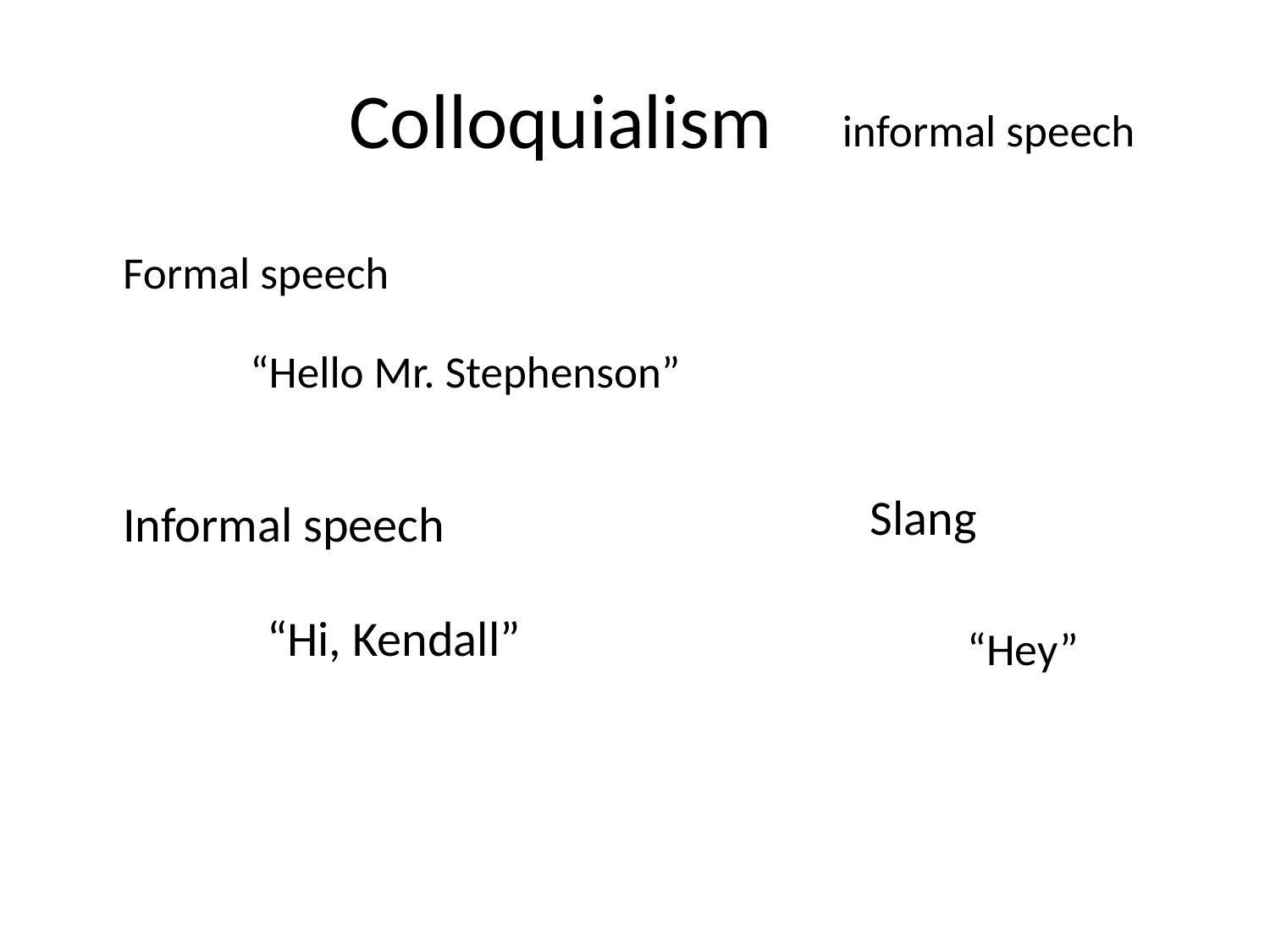

# Colloquialism
informal speech
Formal speech
“Hello Mr. Stephenson”
Slang
Informal speech
“Hi, Kendall”
“Hey”